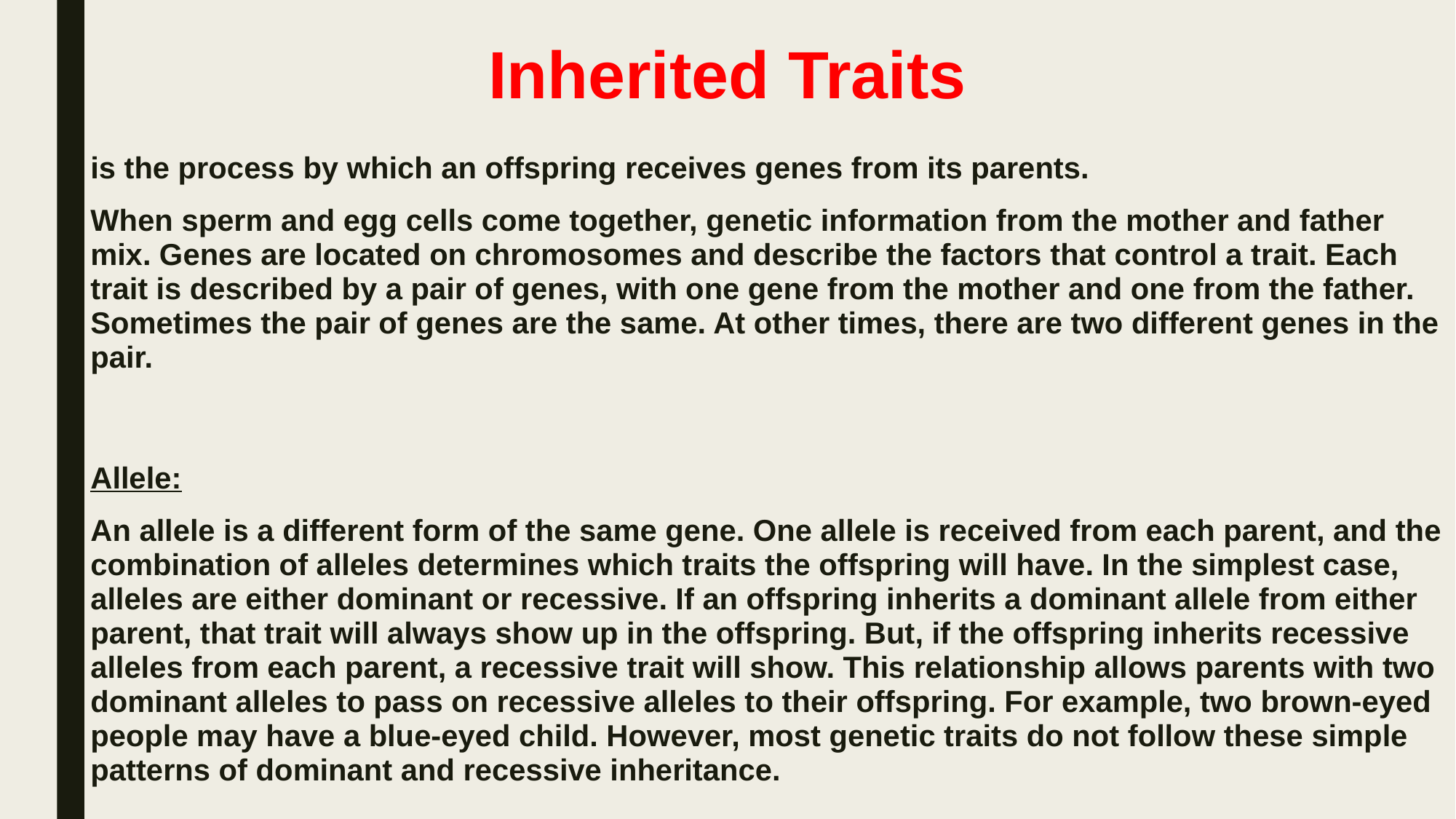

# Inherited Traits
is the process by which an offspring receives genes from its parents.
When sperm and egg cells come together, genetic information from the mother and father mix. Genes are located on chromosomes and describe the factors that control a trait. Each trait is described by a pair of genes, with one gene from the mother and one from the father. Sometimes the pair of genes are the same. At other times, there are two different genes in the pair.
Allele:
An allele is a different form of the same gene. One allele is received from each parent, and the combination of alleles determines which traits the offspring will have. In the simplest case, alleles are either dominant or recessive. If an offspring inherits a dominant allele from either parent, that trait will always show up in the offspring. But, if the offspring inherits recessive alleles from each parent, a recessive trait will show. This relationship allows parents with two dominant alleles to pass on recessive alleles to their offspring. For example, two brown-eyed people may have a blue-eyed child. However, most genetic traits do not follow these simple patterns of dominant and recessive inheritance.